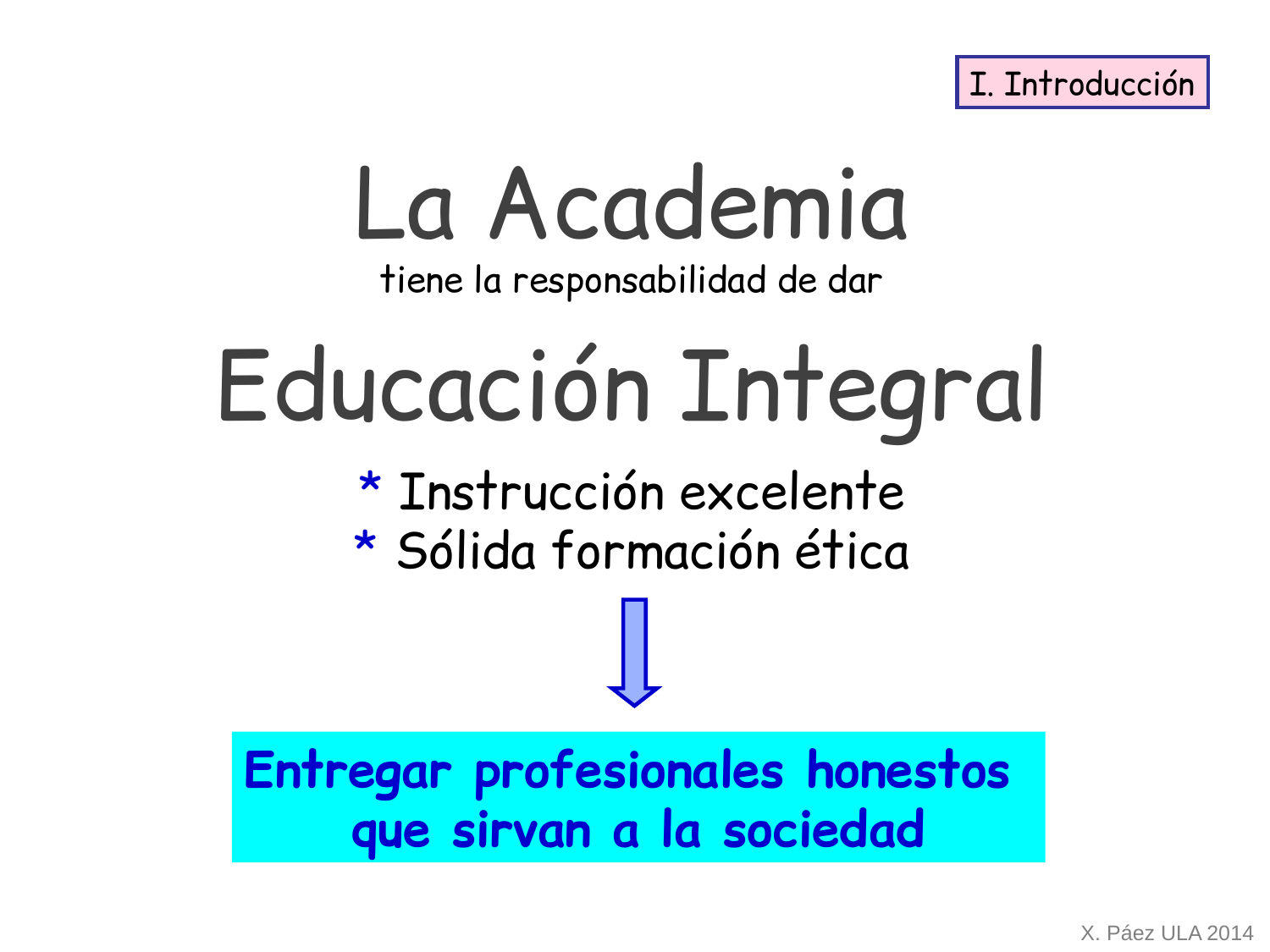

I. Introducción
La Academia
tiene la responsabilidad de dar

Educación Integral

* Instrucción excelente
* Sólida formación ética

Entregar profesionales honestos
que sirvan a la sociedad
X. Páez ULA 2014